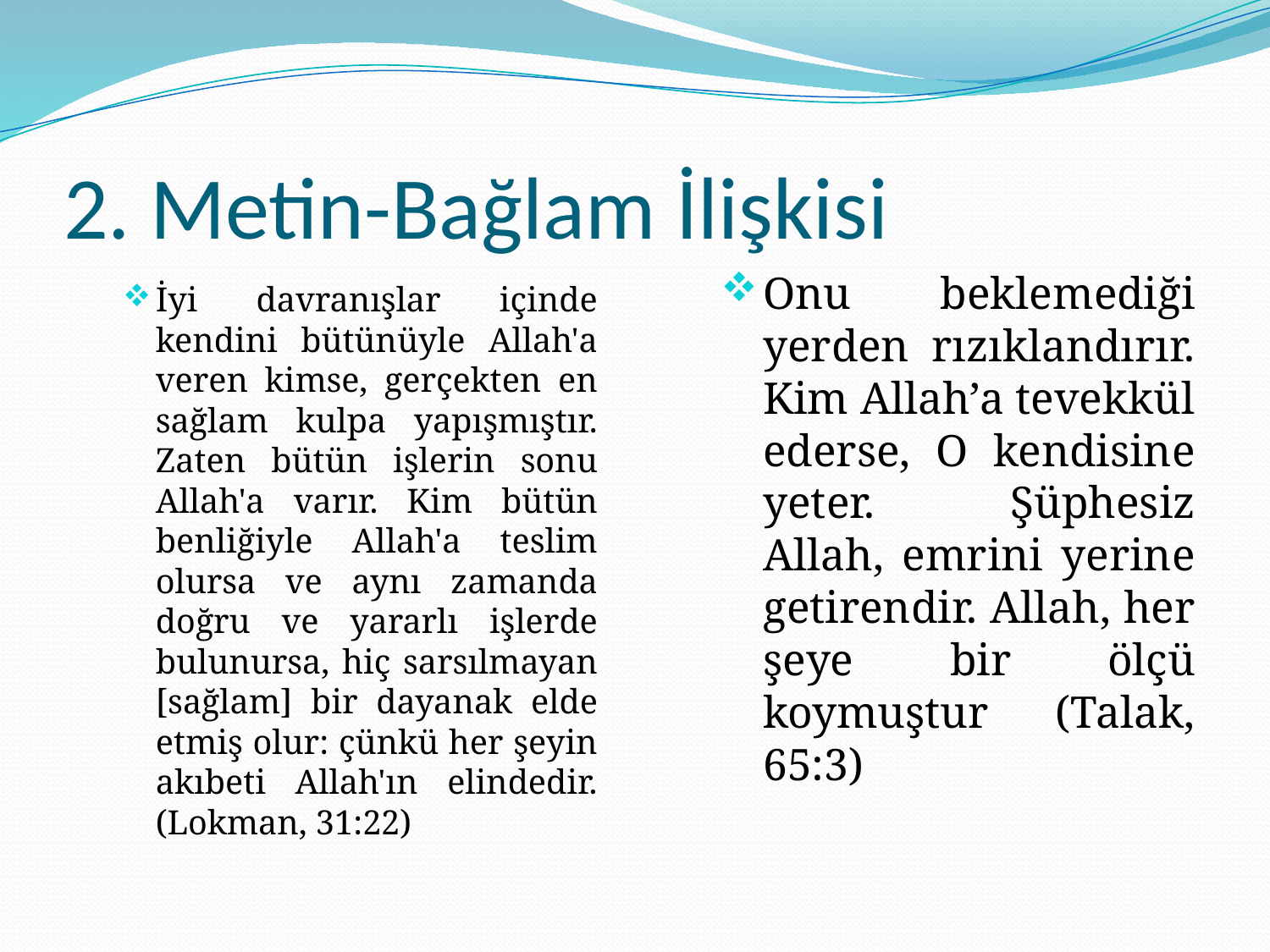

# 2. Metin-Bağlam İlişkisi
Onu beklemediği yerden rızıklandırır. Kim Allah’a tevekkül ederse, O kendisine yeter. Şüphesiz Allah, emrini yerine getirendir. Allah, her şeye bir ölçü koymuştur (Talak, 65:3)

İyi davranışlar içinde kendini bütünüyle Allah'a veren kimse, gerçekten en sağlam kulpa yapışmıştır. Zaten bütün işlerin sonu Allah'a varır. Kim bütün benliğiyle Allah'a teslim olursa ve aynı zamanda doğru ve yararlı işlerde bulunursa, hiç sarsılmayan [sağlam] bir dayanak elde etmiş olur: çünkü her şeyin akıbeti Allah'ın elindedir. (Lokman, 31:22)